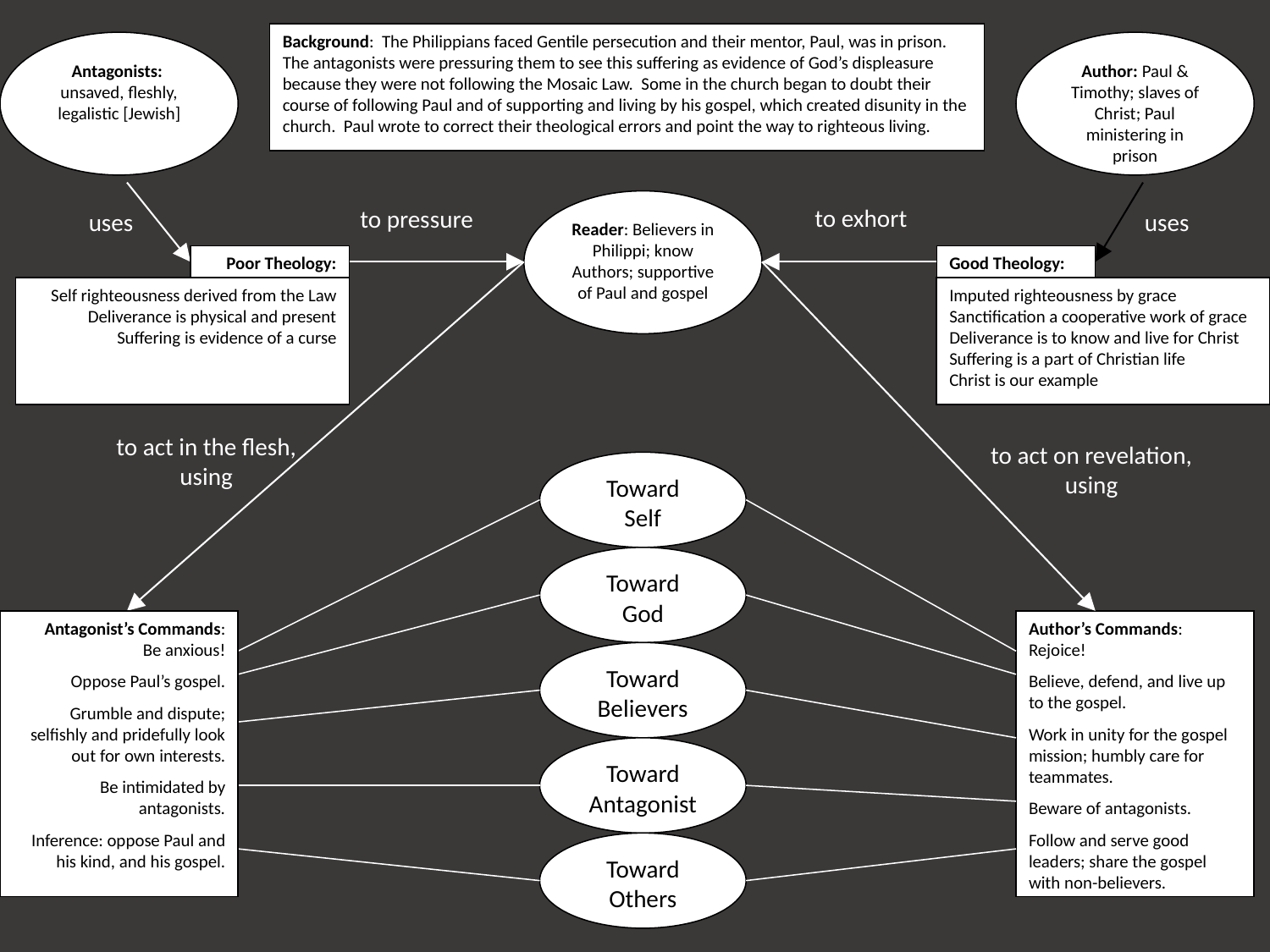

Background:  The Philippians faced Gentile persecution and their mentor, Paul, was in prison. The antagonists were pressuring them to see this suffering as evidence of God’s displeasure because they were not following the Mosaic Law.  Some in the church began to doubt their course of following Paul and of supporting and living by his gospel, which created disunity in the church.  Paul wrote to correct their theological errors and point the way to righteous living.
Antagonists:
unsaved, fleshly, legalistic [Jewish]
Author: Paul & Timothy; slaves of Christ; Paul ministering in prison
Reader: Believers in Philippi; know Authors; supportive of Paul and gospel
uses
Good Theology:
Toward
Self
Toward
God
Author’s Commands:
Rejoice!
Believe, defend, and live up to the gospel.
Work in unity for the gospel mission; humbly care for teammates.
Beware of antagonists.
Follow and serve good leaders; share the gospel with non-believers.
Toward
Believers
Toward
Antagonist
Toward
Others
Poor Theology:
Self righteousness derived from the Law
Deliverance is physical and present
Suffering is evidence of a curse

Imputed righteousness by grace
Sanctification a cooperative work of grace
Deliverance is to know and live for Christ
Suffering is a part of Christian life
Christ is our example
Antagonist’s Commands:
Be anxious!
Oppose Paul’s gospel.
Grumble and dispute; selfishly and pridefully look out for own interests.
Be intimidated by antagonists.
Inference: oppose Paul and his kind, and his gospel.
to act in the flesh,
using
to exhort
to pressure
uses
to act on revelation,
using